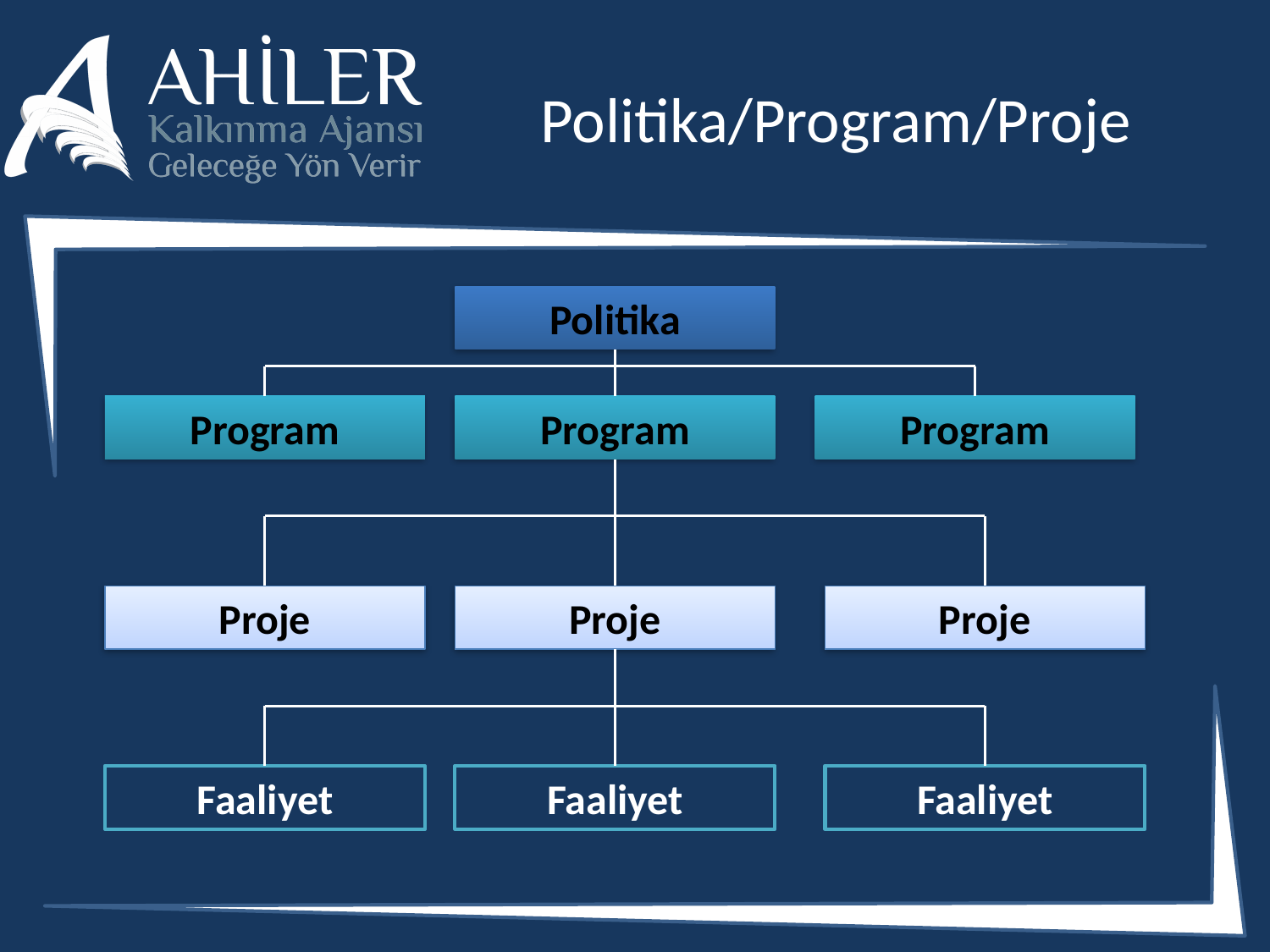

# Politika/Program/Proje
Politika
Program
Program
Program
Proje
Proje
Proje
Faaliyet
Faaliyet
Faaliyet